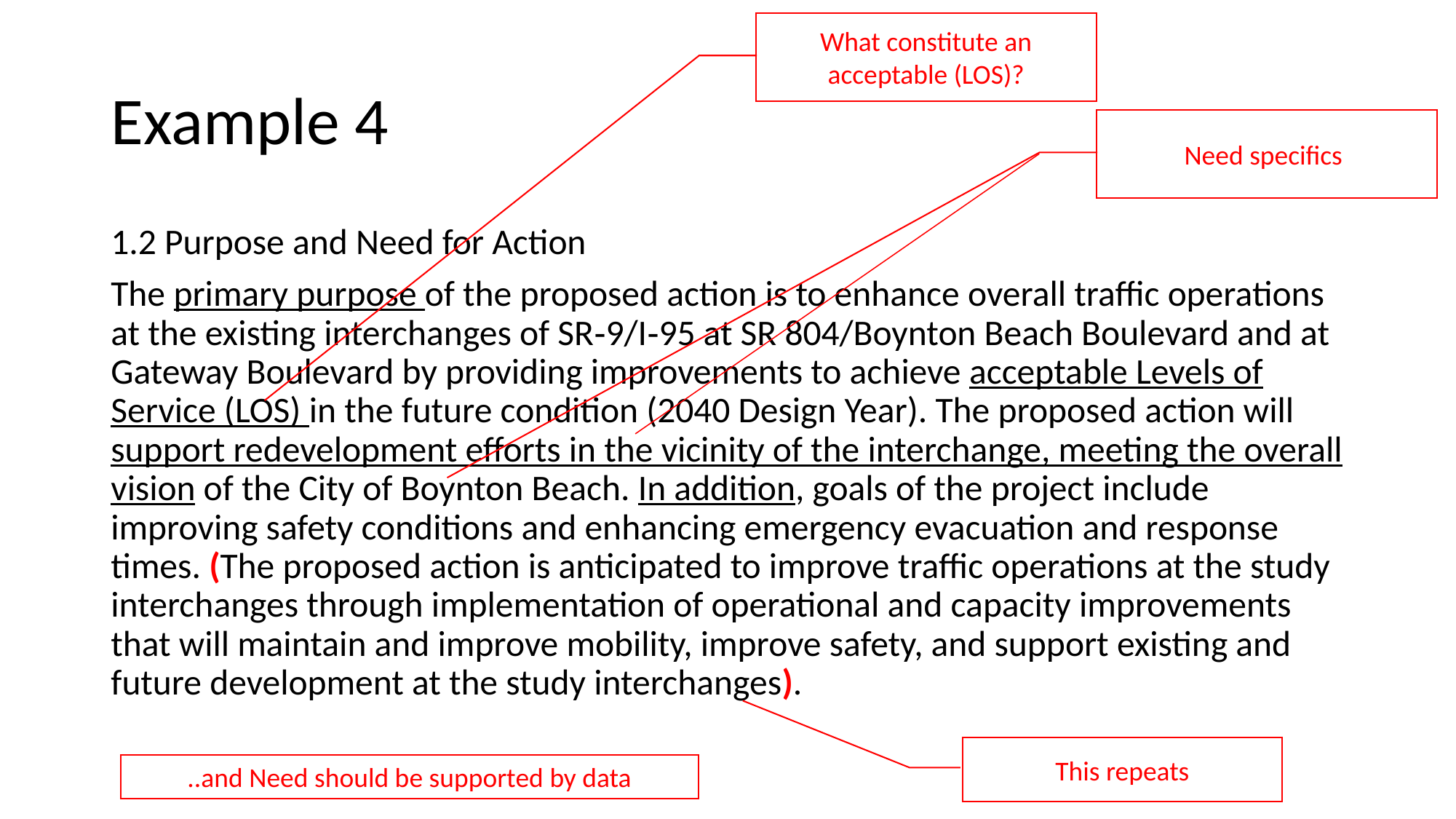

What constitute an acceptable (LOS)?
# Example 4
Need specifics
1.2 Purpose and Need for Action
The primary purpose of the proposed action is to enhance overall traffic operations at the existing interchanges of SR‐9/I‐95 at SR 804/Boynton Beach Boulevard and at Gateway Boulevard by providing improvements to achieve acceptable Levels of Service (LOS) in the future condition (2040 Design Year). The proposed action will support redevelopment efforts in the vicinity of the interchange, meeting the overall vision of the City of Boynton Beach. In addition, goals of the project include improving safety conditions and enhancing emergency evacuation and response times. (The proposed action is anticipated to improve traffic operations at the study interchanges through implementation of operational and capacity improvements that will maintain and improve mobility, improve safety, and support existing and future development at the study interchanges).

This repeats
..and Need should be supported by data